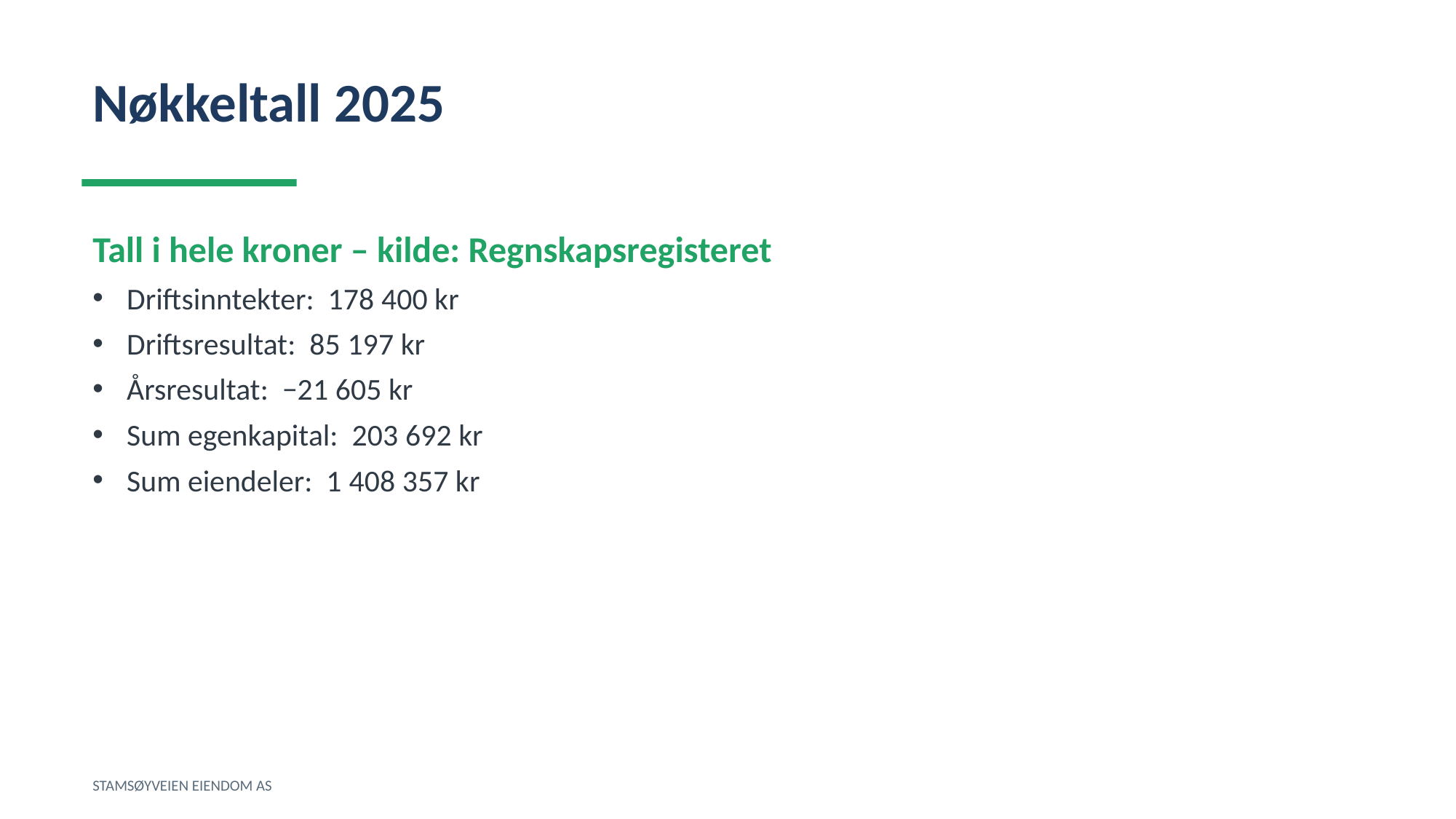

Nøkkeltall 2025

Tall i hele kroner – kilde: Regnskapsregisteret
Driftsinntekter:  178 400 kr
Driftsresultat:  85 197 kr
Årsresultat:  −21 605 kr
Sum egenkapital:  203 692 kr
Sum eiendeler:  1 408 357 kr
STAMSØYVEIEN EIENDOM AS